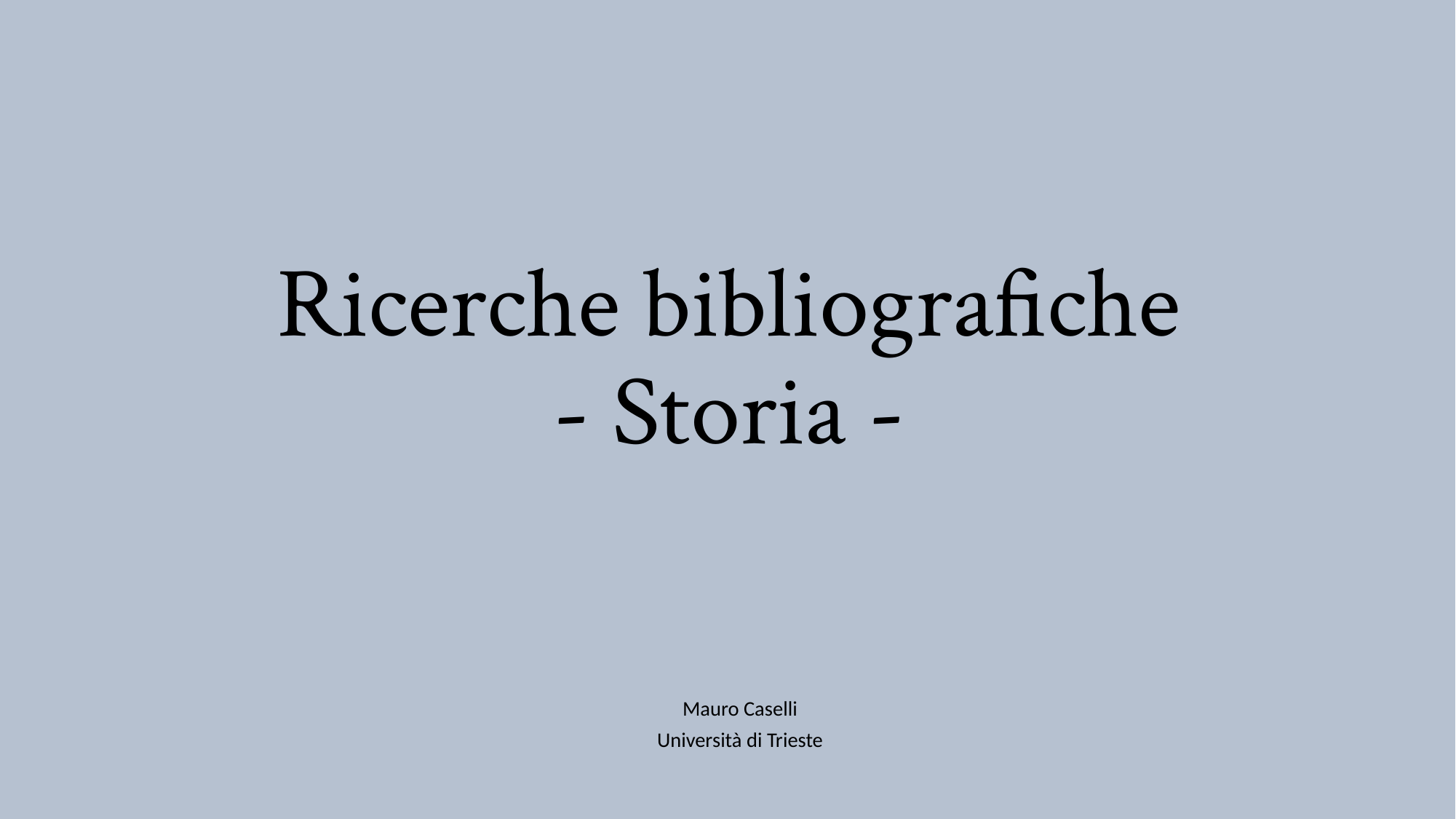

# Ricerche bibliografiche - Storia -
Mauro Caselli
Università di Trieste